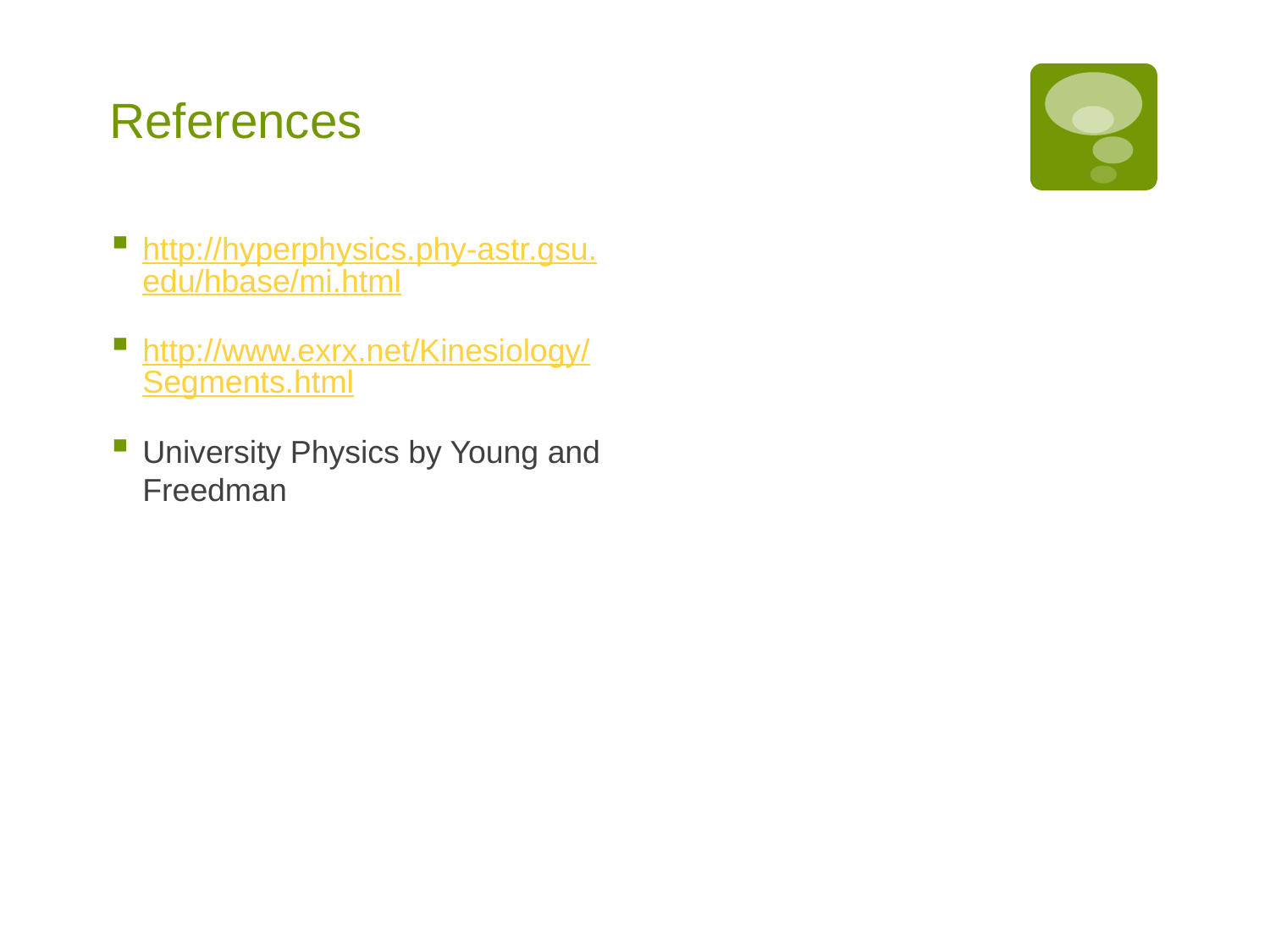

# References
http://hyperphysics.phy-astr.gsu.edu/hbase/mi.html
http://www.exrx.net/Kinesiology/Segments.html
University Physics by Young and Freedman